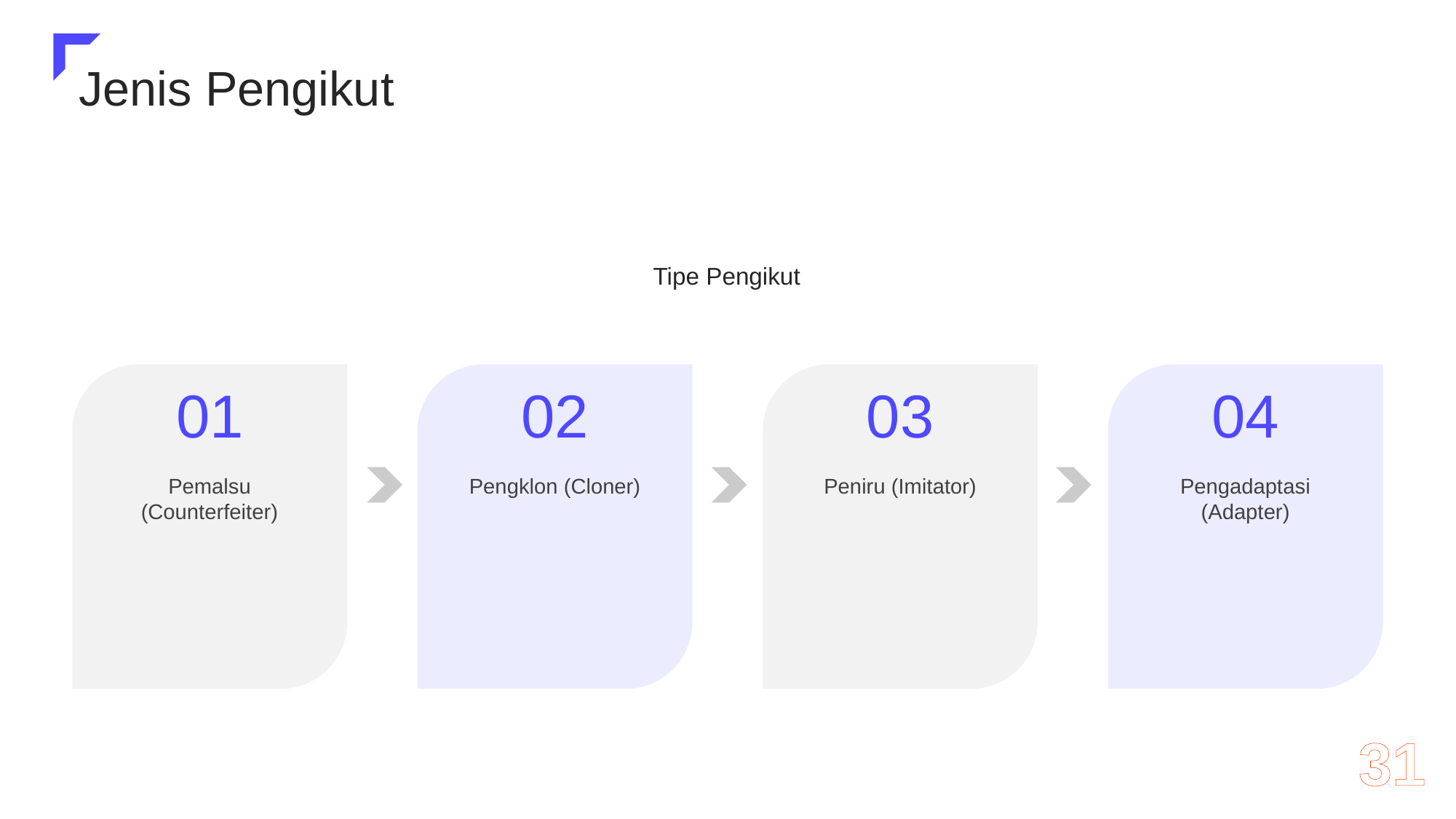

Jenis Pengikut
Tipe Pengikut

01
02
03
04

Pemalsu (Counterfeiter)
Pengklon (Cloner)
Peniru (Imitator)
Pengadaptasi (Adapter)
31